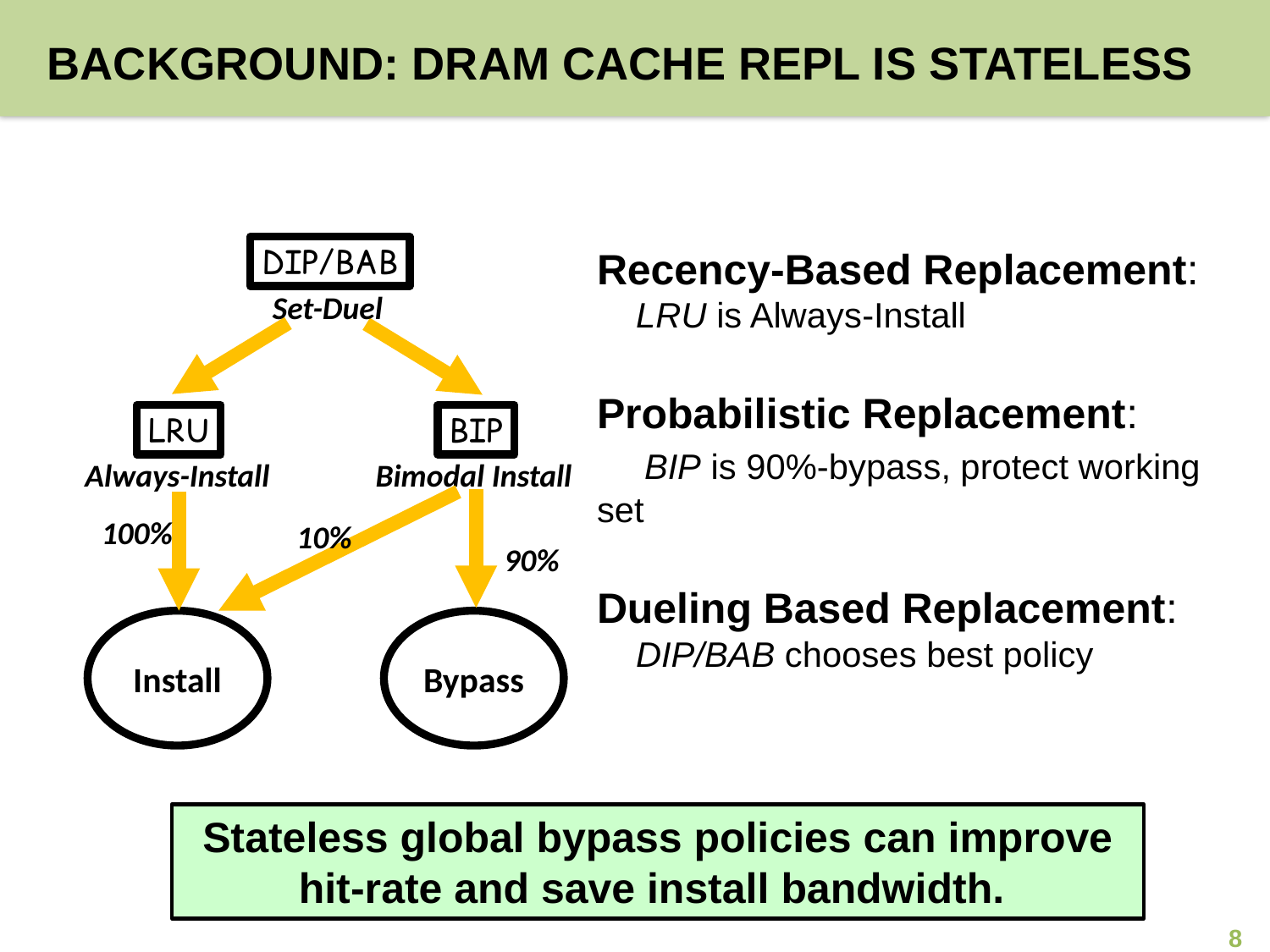

# Background: DRAM Cache repl is stateless
Recency-Based Replacement:
    LRU is Always-Install

Probabilistic Replacement:
    BIP is 90%-bypass, protect working set

Dueling Based Replacement:
    DIP/BAB chooses best policy

DIP/BAB
Set-Duel
LRU
Always-Install
100%
BIP
Bimodal Install
10%
90%
Install
Bypass
Stateless global bypass policies can improve hit-rate and save install bandwidth.
8